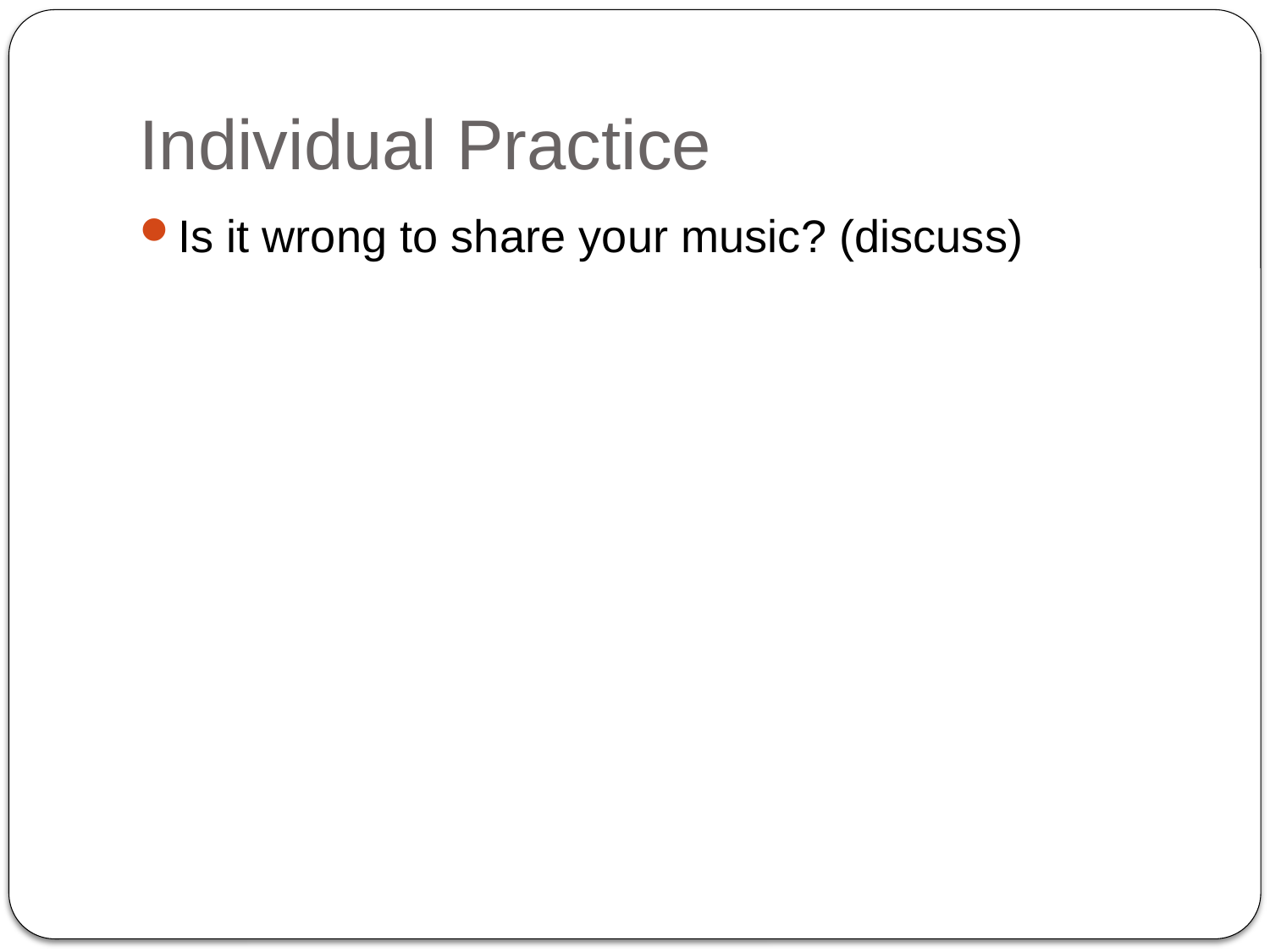

# Individual Practice
Is it wrong to share your music? (discuss)